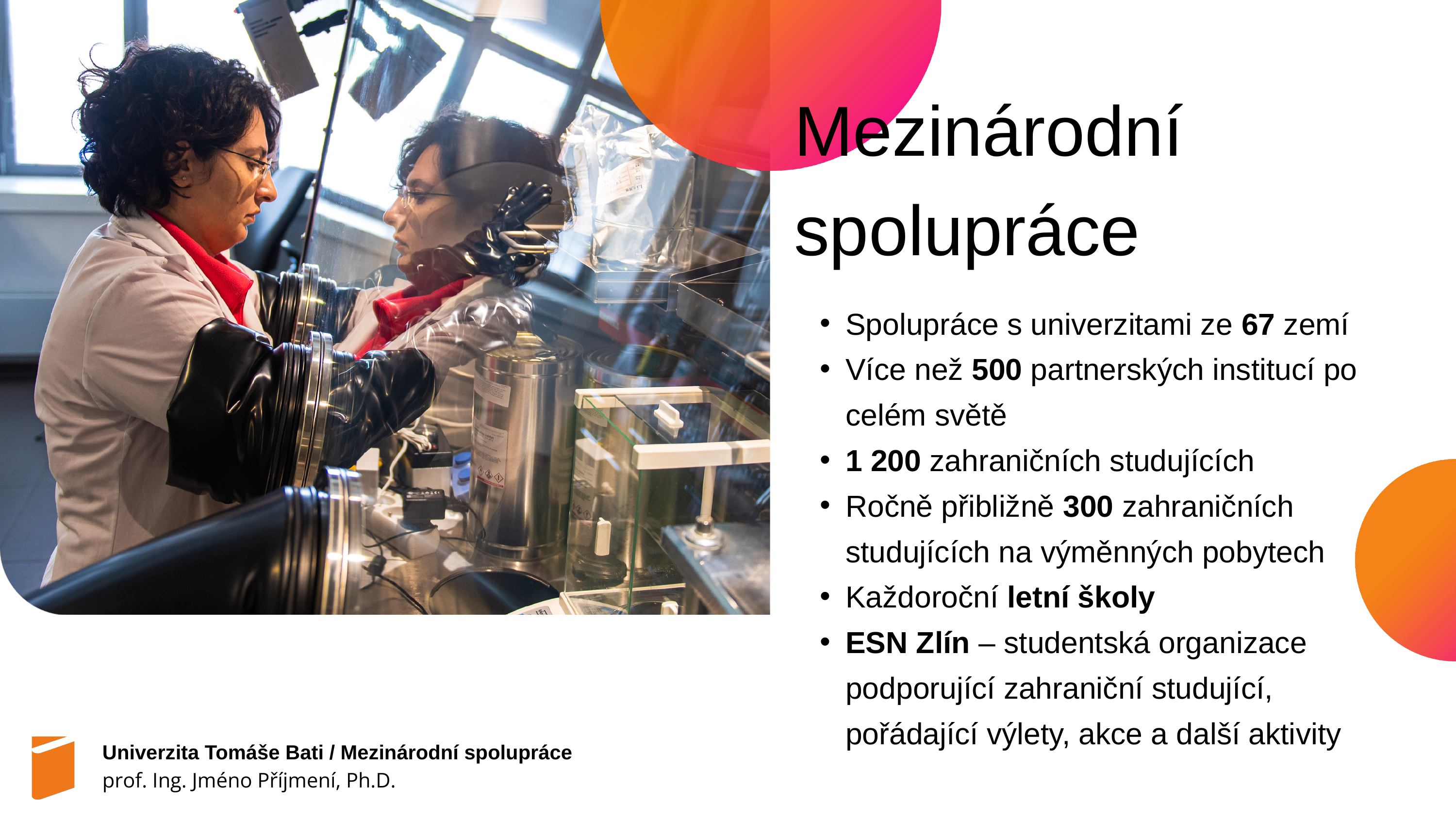

Mezinárodní spolupráce
Spolupráce s univerzitami ze 67 zemí
Více než 500 partnerských institucí po celém světě
1 200 zahraničních studujících
Ročně přibližně 300 zahraničních studujících na výměnných pobytech
Každoroční letní školy
ESN Zlín – studentská organizace podporující zahraniční studující, pořádající výlety, akce a další aktivity

Univerzita Tomáše Bati / Mezinárodní spolupráce
prof. Ing. Jméno Příjmení, Ph.D.